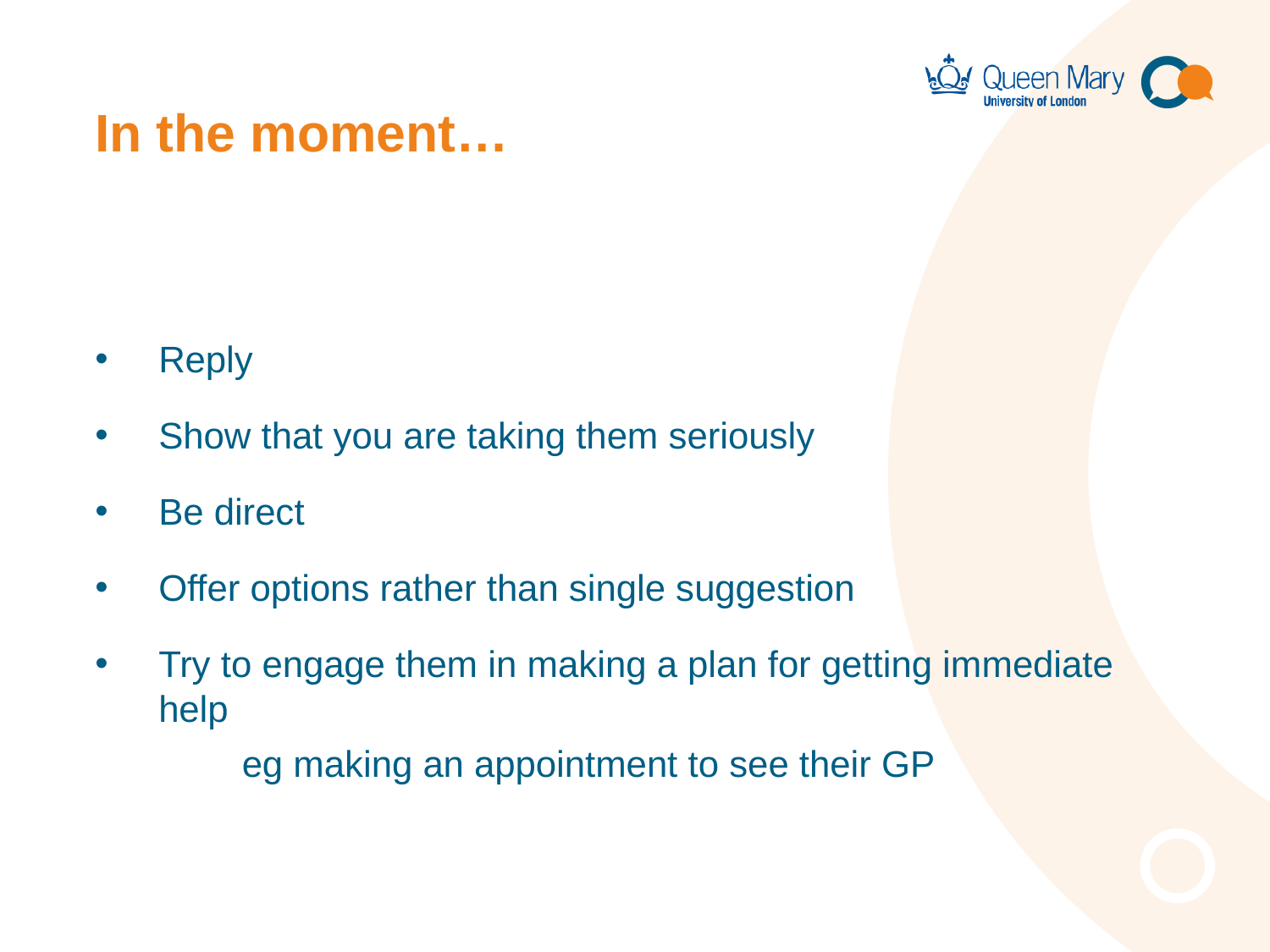

# In the moment…
Reply
Show that you are taking them seriously
Be direct
Offer options rather than single suggestion
Try to engage them in making a plan for getting immediate help
	eg making an appointment to see their GP